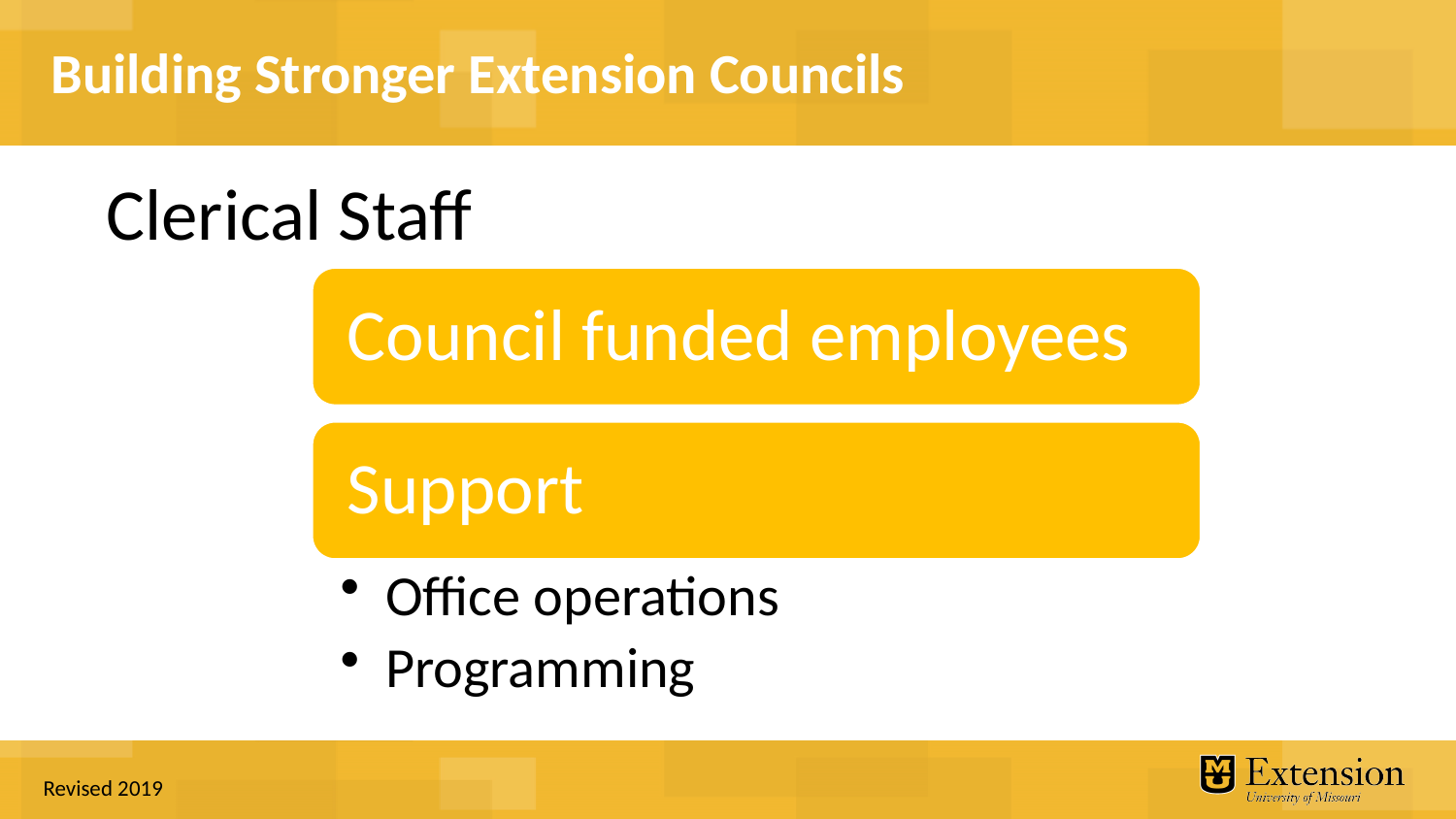

Clerical Staff
Council funded employees
Support
Office operations
Programming